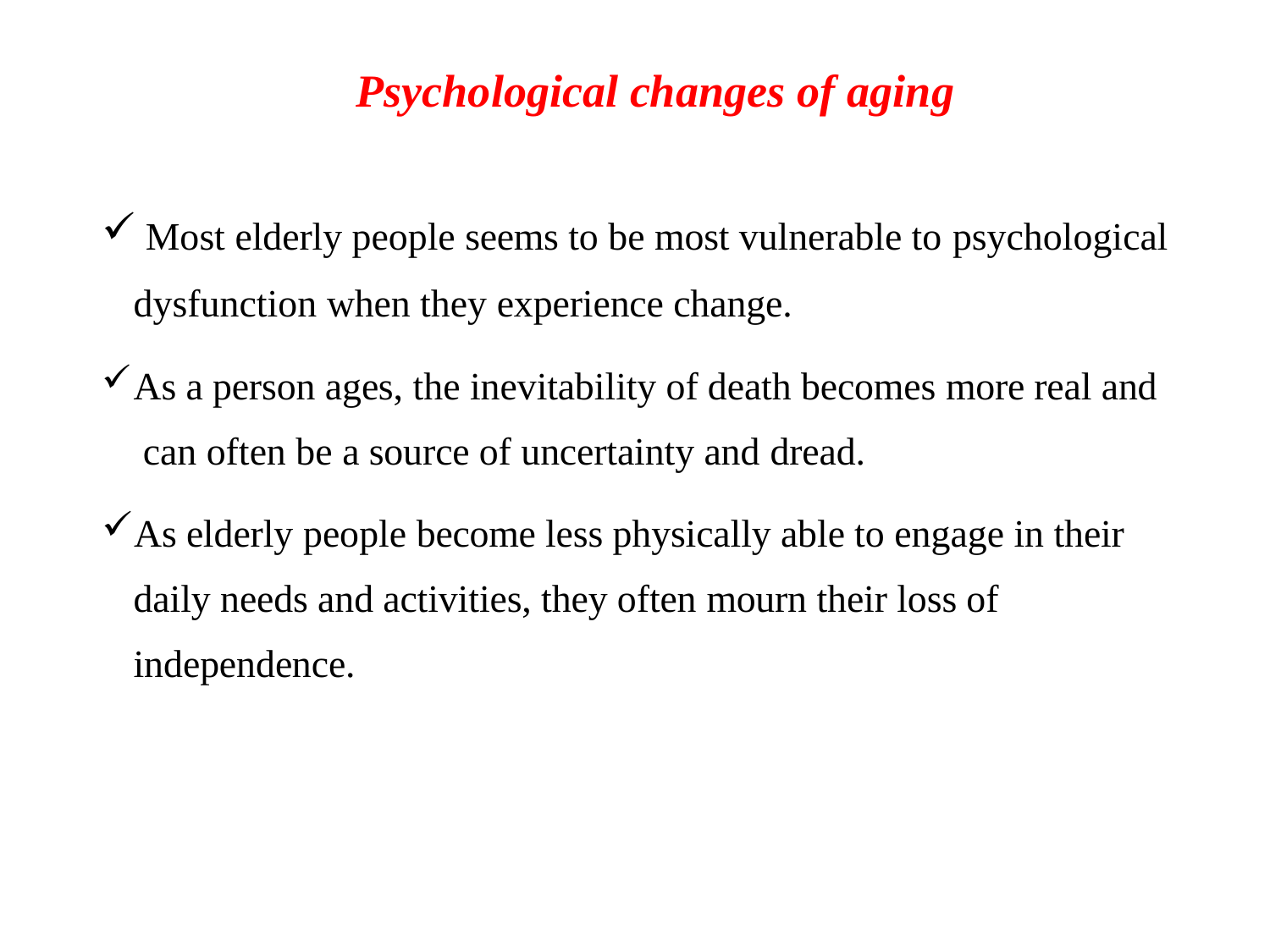

# Psychological changes of aging
Most elderly people seems to be most vulnerable to psychological
dysfunction when they experience change.
As a person ages, the inevitability of death becomes more real and  can often be a source of uncertainty and dread.
As elderly people become less physically able to engage in their  daily needs and activities, they often mourn their loss of  independence.